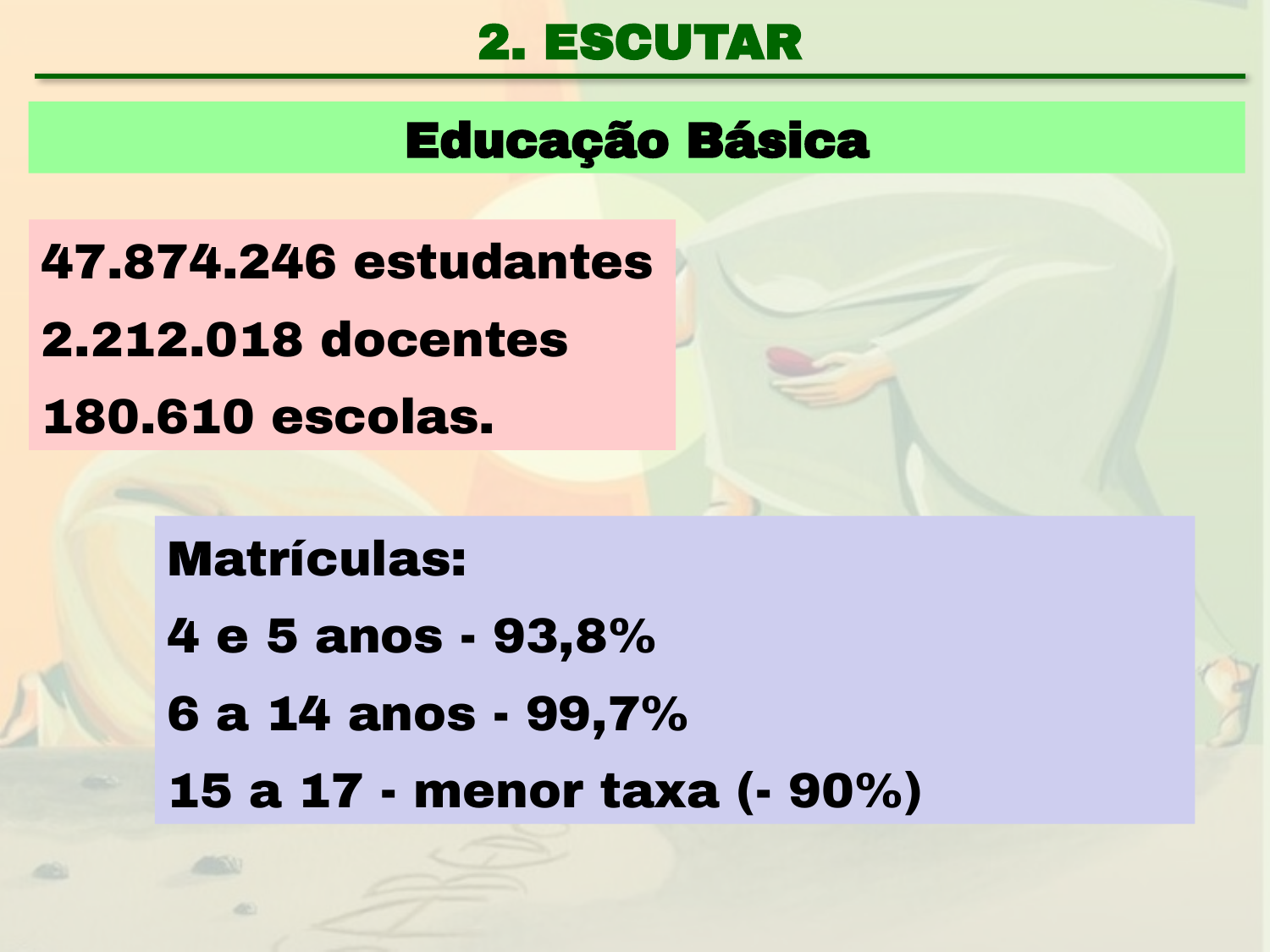

2. ESCUTAR
Educação Básica
47.874.246 estudantes
2.212.018 docentes
180.610 escolas.
Matrículas:
4 e 5 anos - 93,8%
6 a 14 anos - 99,7%
15 a 17 - menor taxa (- 90%)